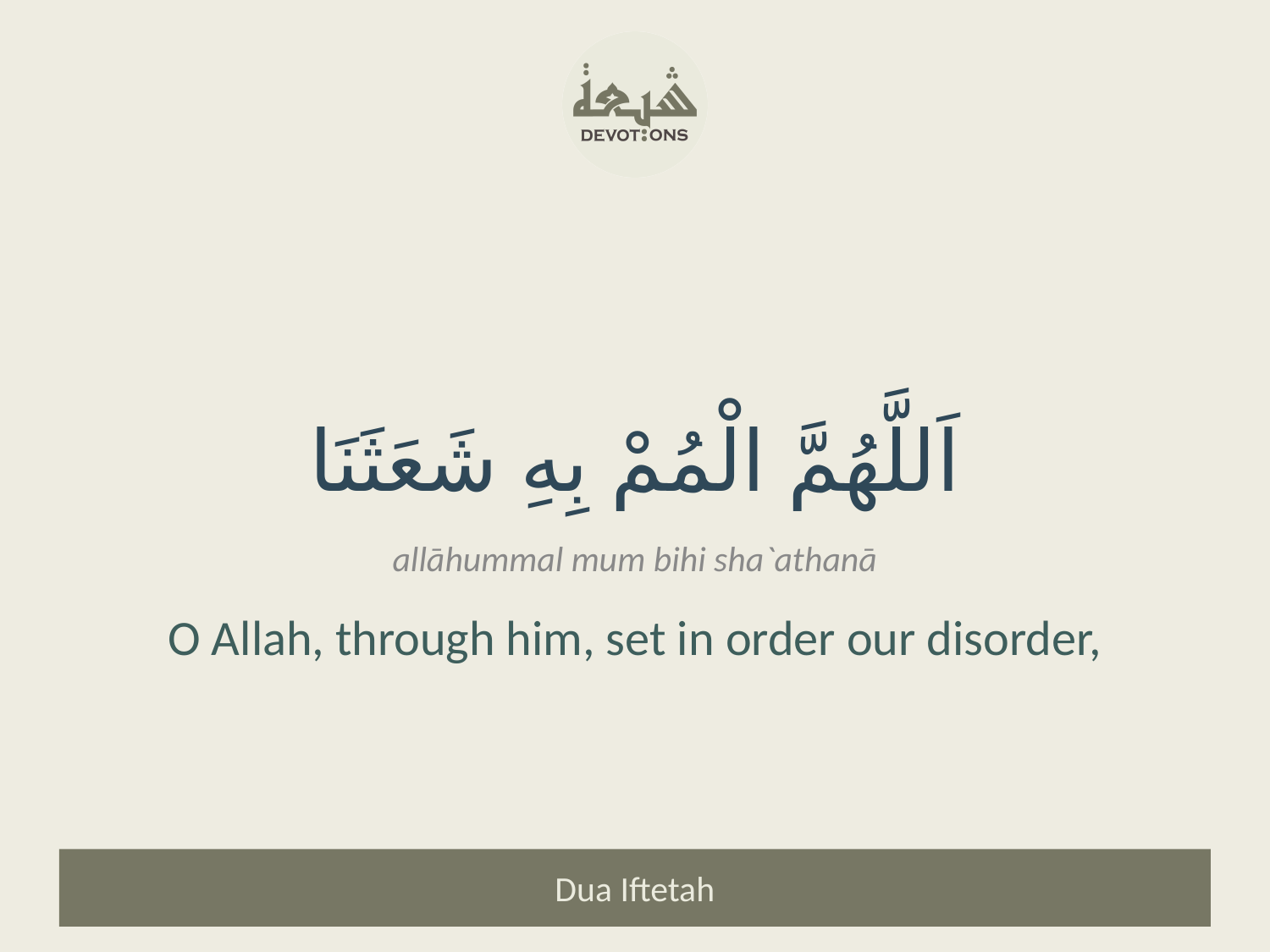

اَللَّهُمَّ الْمُمْ بِهِ شَعَثَنَا
allāhummal mum bihi sha`athanā
O Allah, through him, set in order our disorder,
Dua Iftetah